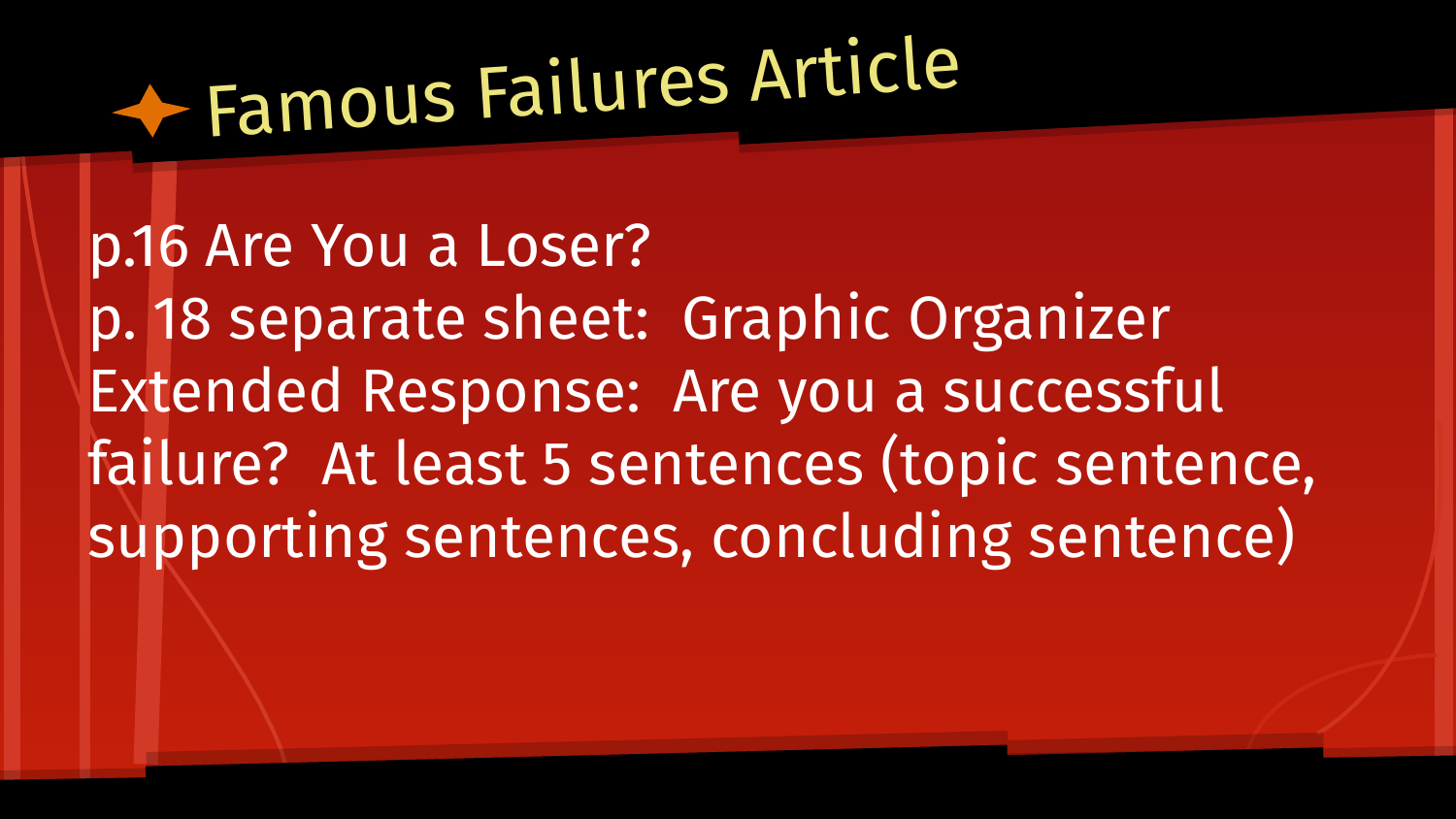

# Famous Failures Article
p.16 Are You a Loser?
p. 18 separate sheet:  Graphic Organizer
Extended Response:  Are you a successful failure?  At least 5 sentences (topic sentence, supporting sentences, concluding sentence)